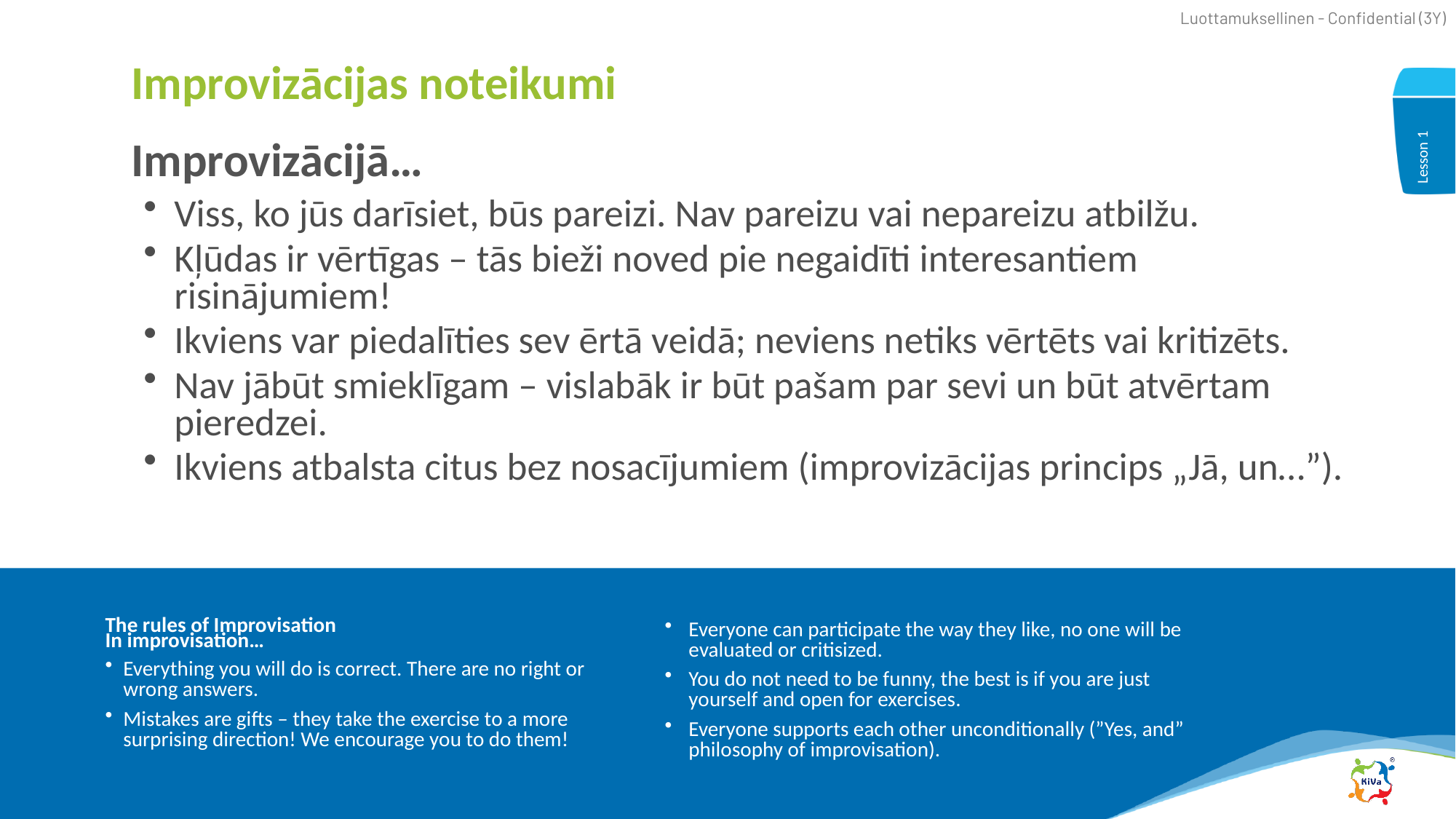

Improvizācijas noteikumi
Improvizācijā…
Viss, ko jūs darīsiet, būs pareizi. Nav pareizu vai nepareizu atbilžu.
Kļūdas ir vērtīgas – tās bieži noved pie negaidīti interesantiem risinājumiem!
Ikviens var piedalīties sev ērtā veidā; neviens netiks vērtēts vai kritizēts.
Nav jābūt smieklīgam – vislabāk ir būt pašam par sevi un būt atvērtam pieredzei.
Ikviens atbalsta citus bez nosacījumiem (improvizācijas princips „Jā, un…”).
The rules of Improvisation
In improvisation…
Everything you will do is correct. There are no right or wrong answers.
Mistakes are gifts – they take the exercise to a more surprising direction! We encourage you to do them!
Everyone can participate the way they like, no one will be evaluated or critisized.
You do not need to be funny, the best is if you are just yourself and open for exercises.
Everyone supports each other unconditionally (”Yes, and” philosophy of improvisation).